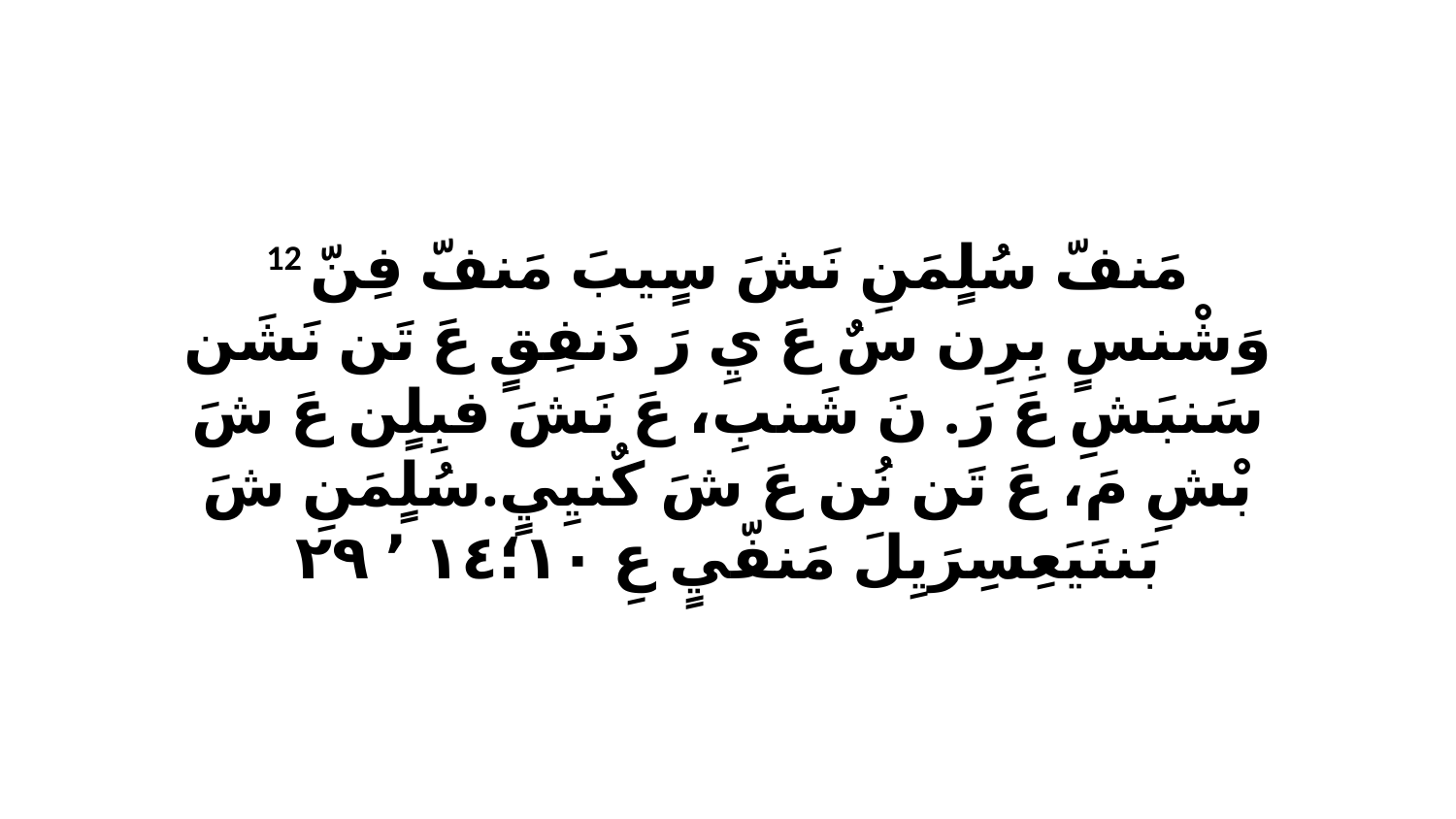

12 مَنفّ سُلٍمَنِ نَشَ سٍيبَ مَنفّ فِنّ وَشْنسٍ بِرِن سٌ عَ يِ رَ دَنفِقٍ عَ تَن نَشَن سَنبَشِ عَ رَ. نَ شَنبِ، عَ نَشَ فبِلٍن عَ شَ بْشِ مَ، عَ تَن نُن عَ شَ كٌنيِيٍ.سُلٍمَنِ شَ بَننَيَعِسِرَيِلَ مَنفّيٍ عِ ١٠‏؛١٤ ٬ ٢٩